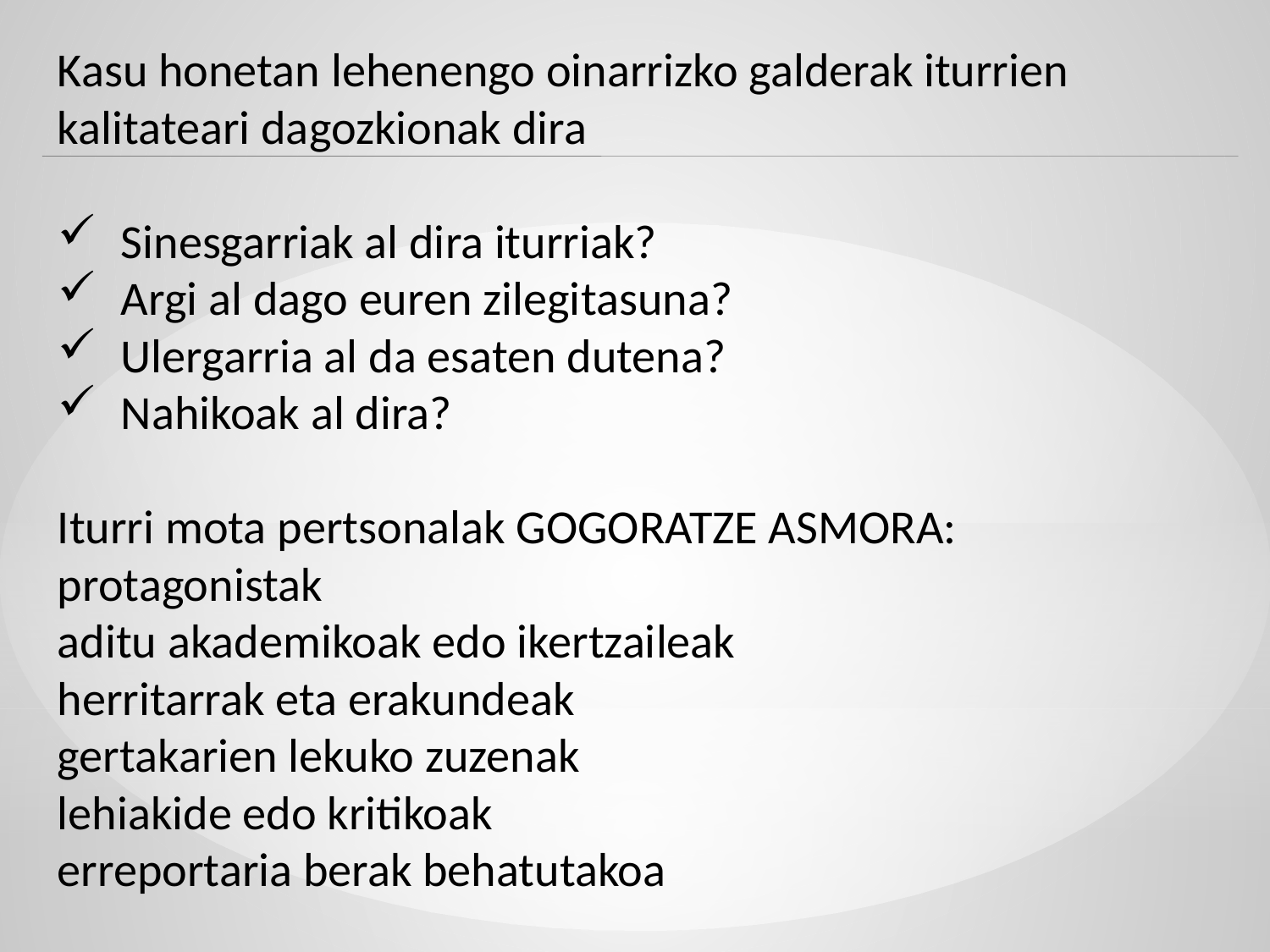

Kasu honetan lehenengo oinarrizko galderak iturrien kalitateari dagozkionak dira

Sinesgarriak al dira iturriak?
Argi al dago euren zilegitasuna?
Ulergarria al da esaten dutena?
Nahikoak al dira?

Iturri mota pertsonalak GOGORATZE ASMORA:  protagonistak
aditu akademikoak edo ikertzaileak
herritarrak eta erakundeak
gertakarien lekuko zuzenak
lehiakide edo kritikoak
erreportaria berak behatutakoa